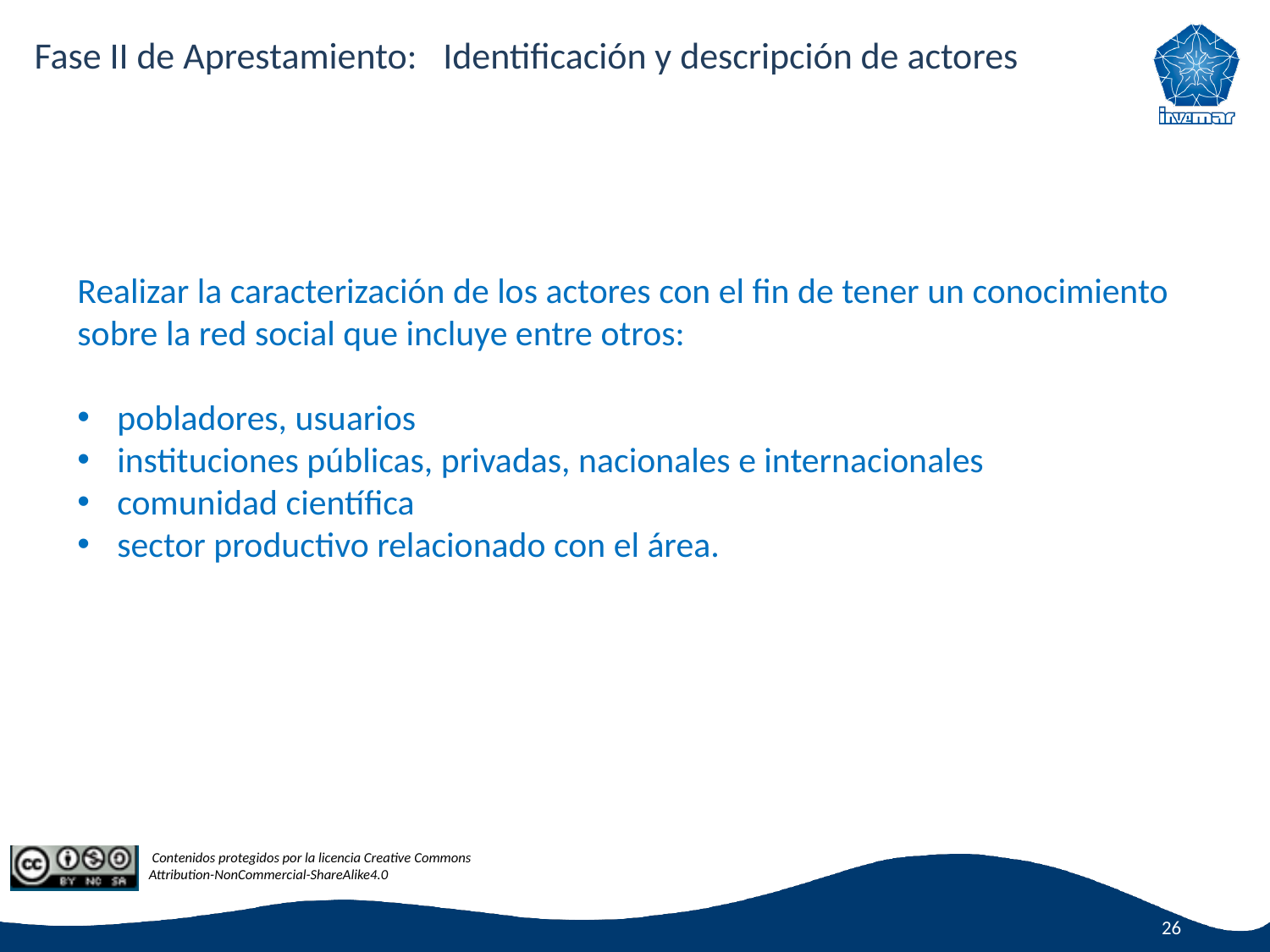

# Fase II de Aprestamiento:   Identificación y descripción de actores
Realizar la caracterización de los actores con el fin de tener un conocimiento sobre la red social que incluye entre otros:

pobladores, usuarios
instituciones públicas, privadas, nacionales e internacionales
comunidad científica
sector productivo relacionado con el área.
26